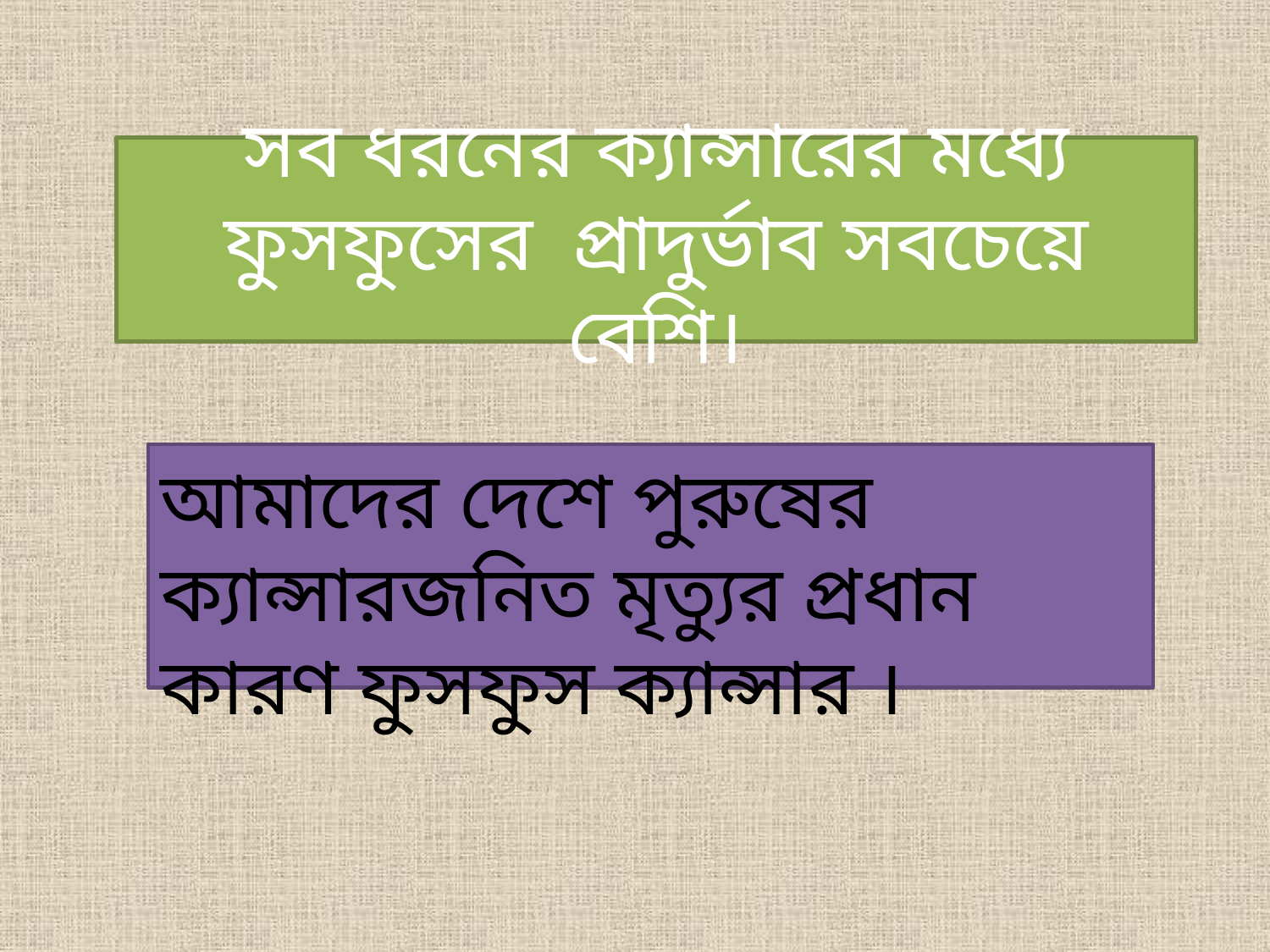

# সব ধরনের ক্যান্সারের মধ্যে ফুসফুসের  প্রাদুর্ভাব সবচেয়ে বেশি।
আমাদের দেশে পুরুষের ক্যান্সারজনিত মৃত্যুর প্রধান কারণ ফুসফুস ক্যান্সার ।